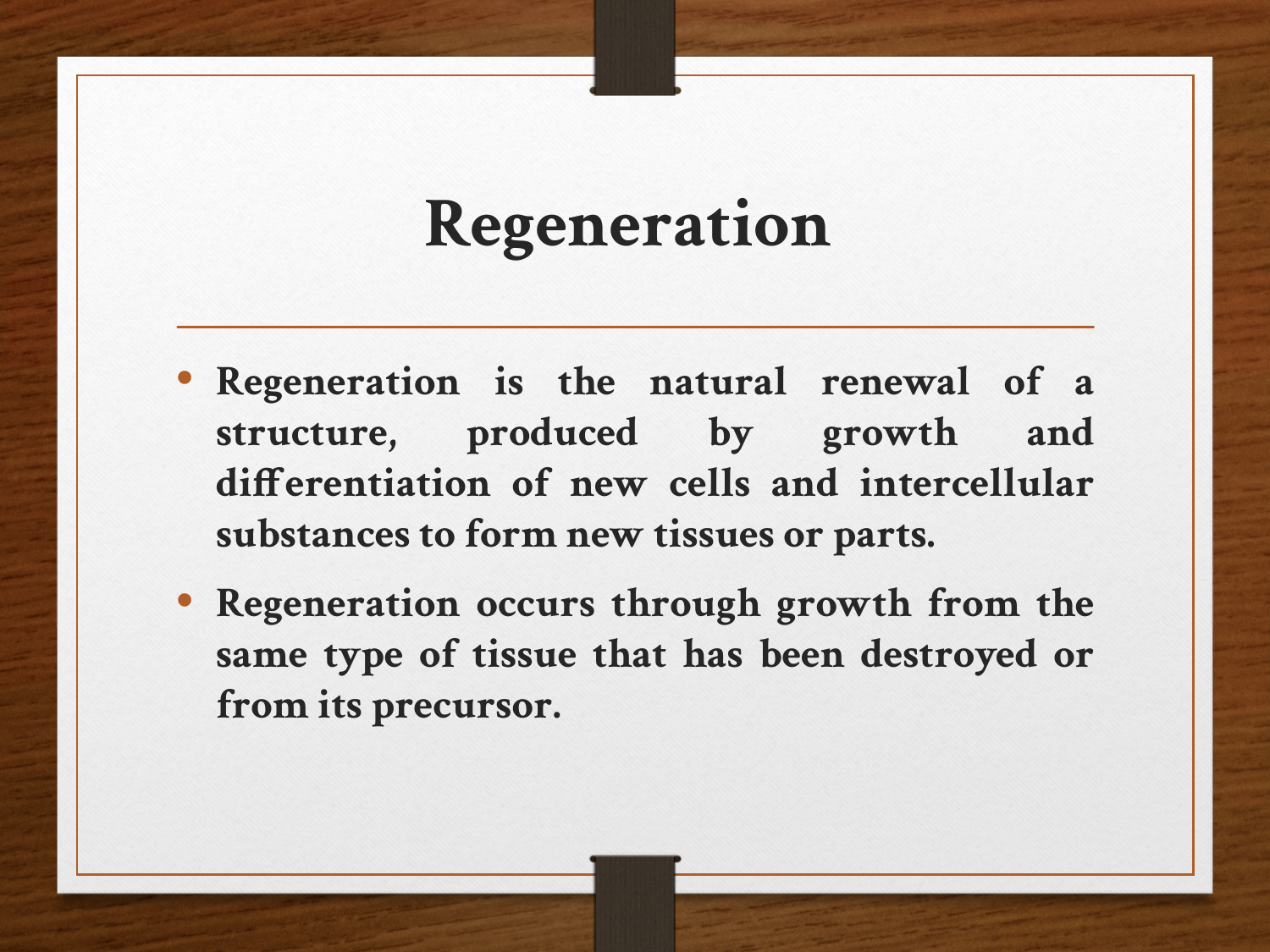

# Regeneration
Regeneration is the natural renewal of a structure, produced by growth and differentiation of new cells and intercellular substances to form new tissues or parts.
Regeneration occurs through growth from the same type of tissue that has been destroyed or from its precursor.